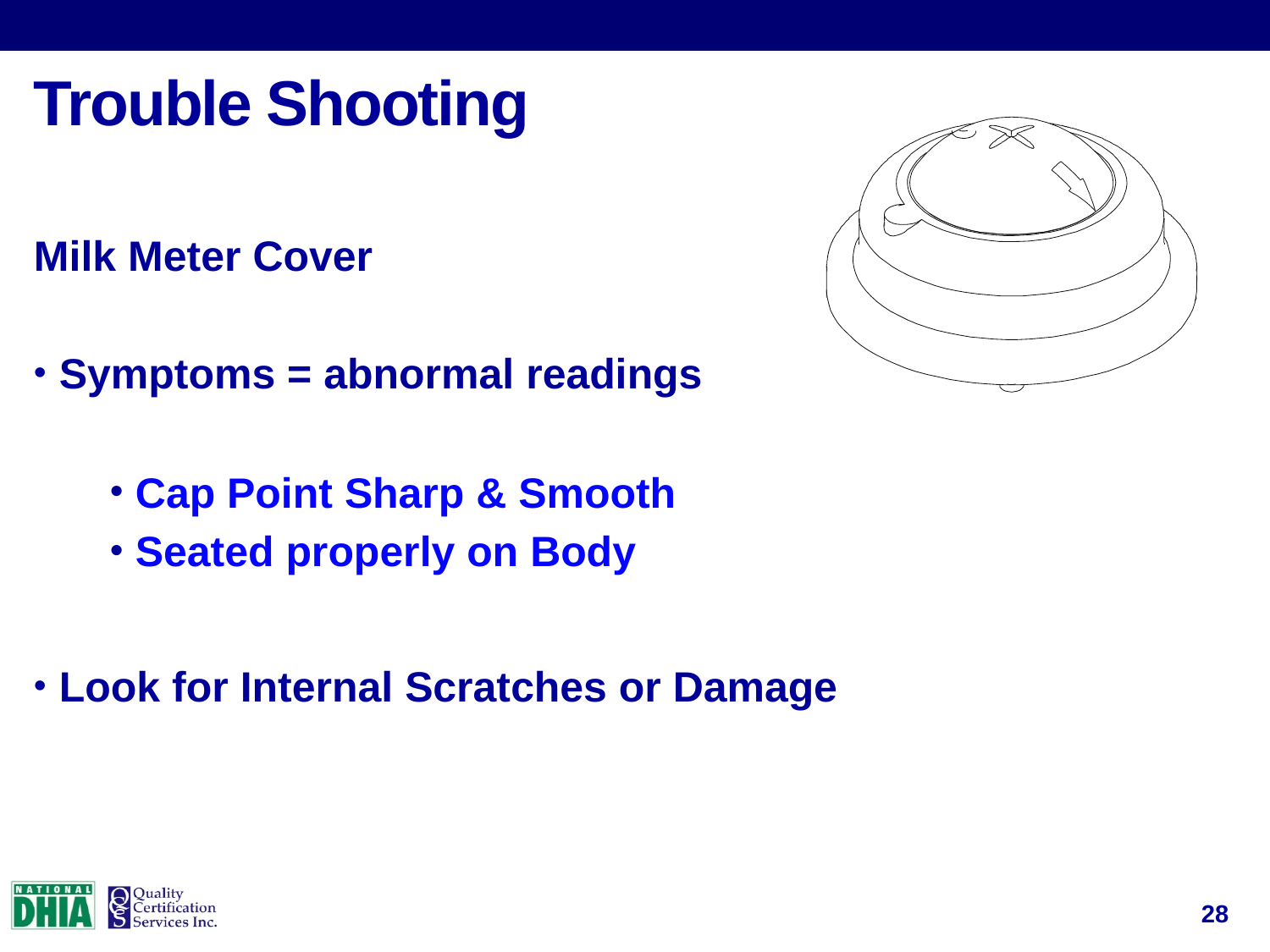

# Trouble Shooting

Milk Meter Cover

Symptoms = abnormal readings

Cap Point Sharp & Smooth
Seated properly on Body

Look for Internal Scratches or Damage
28